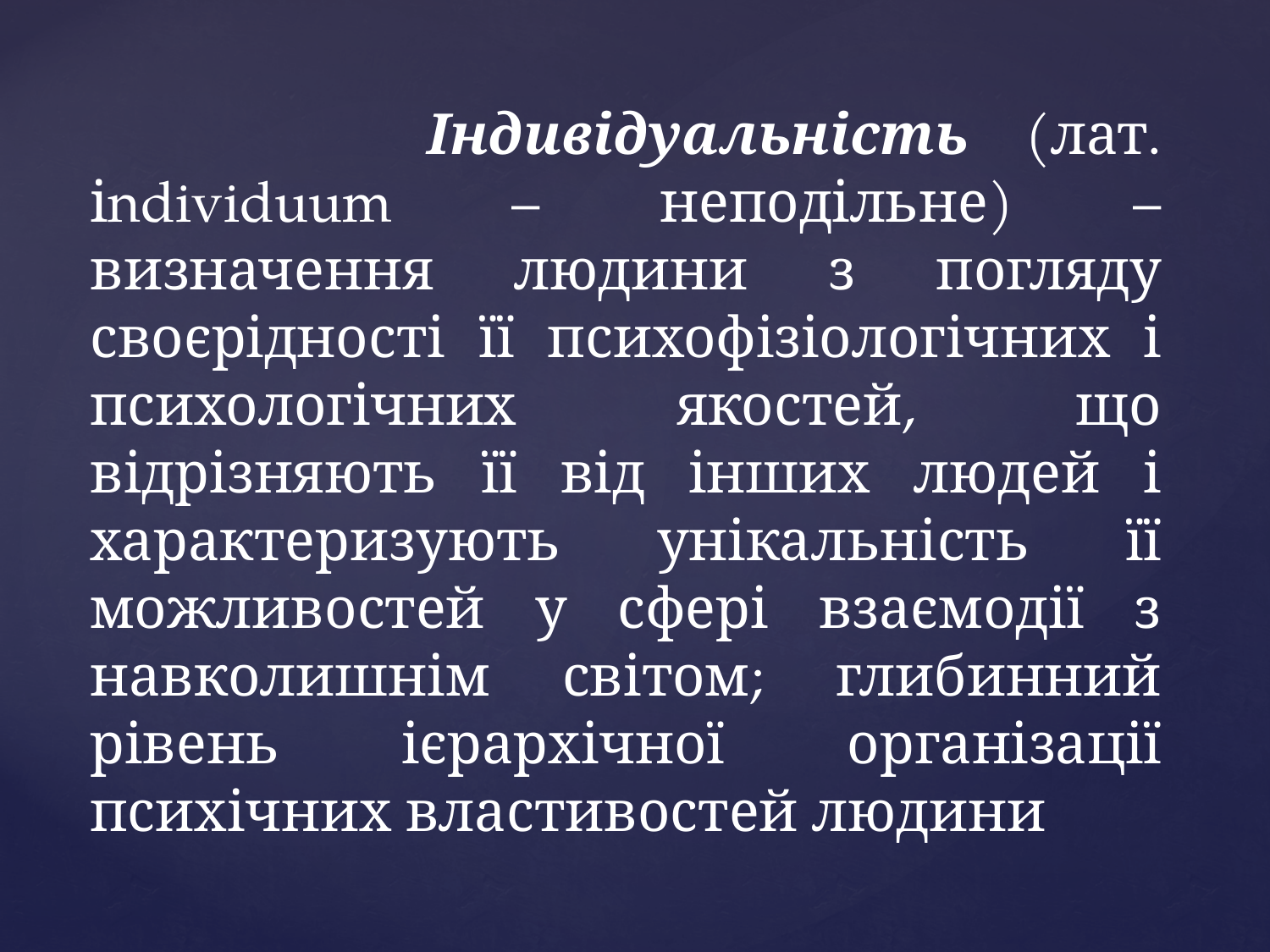

Індивідуальність (лат. іndividuum – неподільне) – визначення людини з погляду своєрідності її психофізіологічних і психологічних якостей, що відрізняють її від інших людей і характеризують унікальність її можливостей у сфері взаємодії з навколишнім світом; глибинний рівень ієрархічної організації психічних властивостей людини